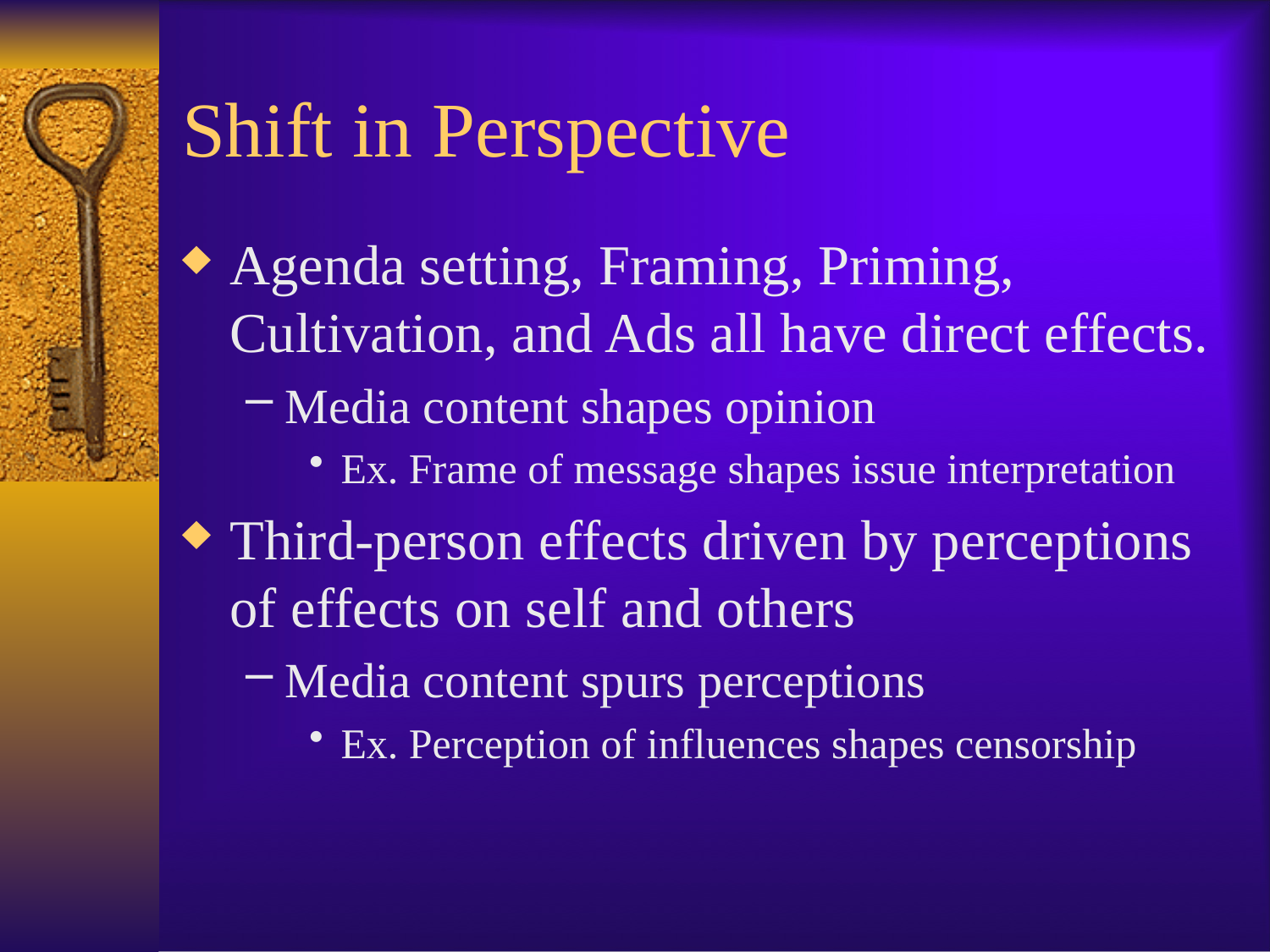

# Shift in Perspective
Agenda setting, Framing, Priming, Cultivation, and Ads all have direct effects.
Media content shapes opinion
Ex. Frame of message shapes issue interpretation
Third-person effects driven by perceptions of effects on self and others
Media content spurs perceptions
Ex. Perception of influences shapes censorship